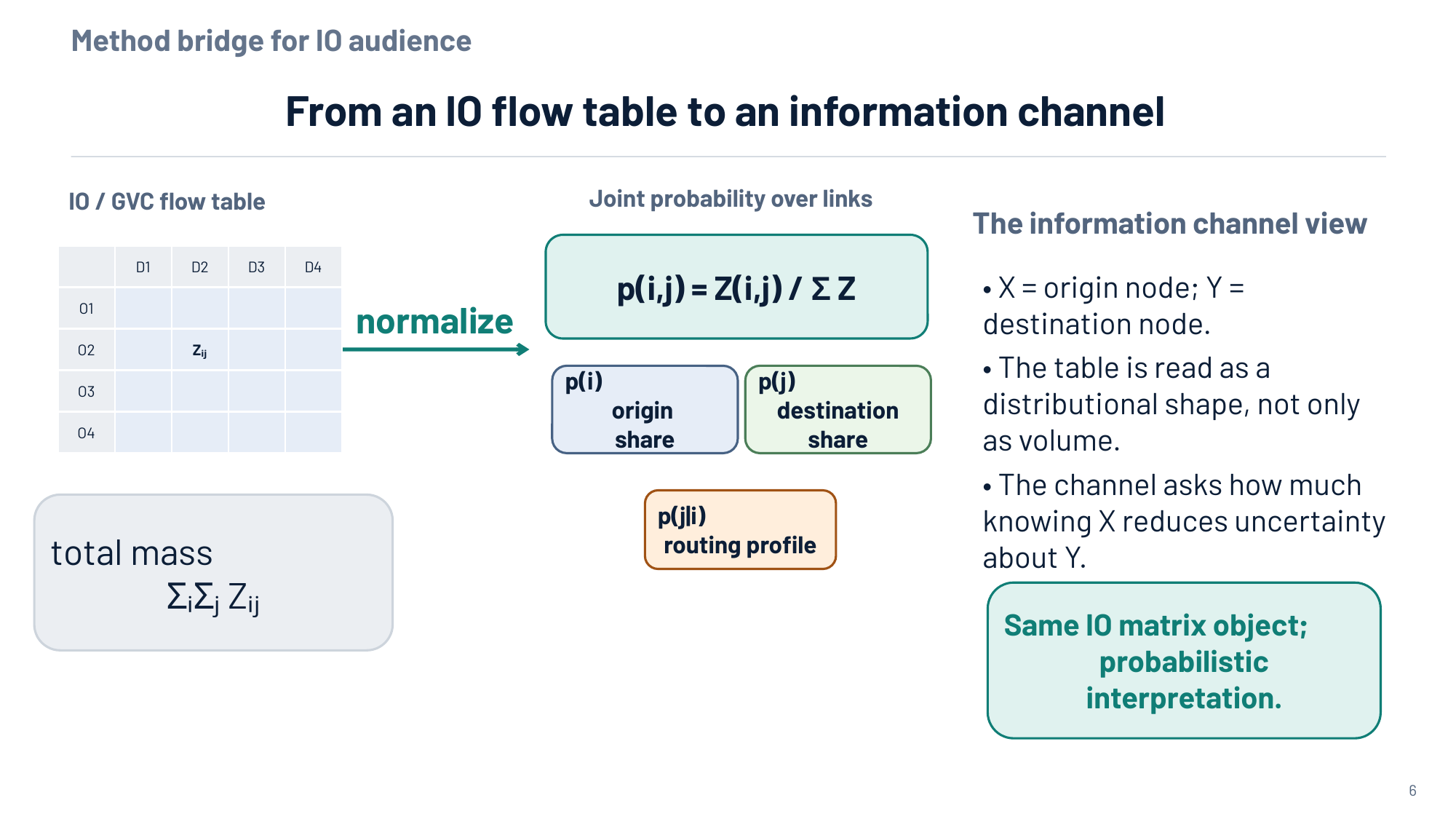

Method bridge for IO audience
From an IO flow table to an information channel

Joint probability over links
IO / GVC flow table
The information channel view
p(i,j) = Z(i,j) / Σ Z

D1
D2
D3
D4
O1

O2

Zᵢⱼ

O3

O4

• X = origin node; Y = destination node.
• The table is read as a distributional shape, not only as volume.
• The channel asks how much knowing X reduces uncertainty about Y.
normalize
p(i)
origin
share
p(j)
destination share
p(j|i)
routing profile
total mass
ΣᵢΣⱼ Zᵢⱼ
Same IO matrix object;
probabilistic interpretation.
6